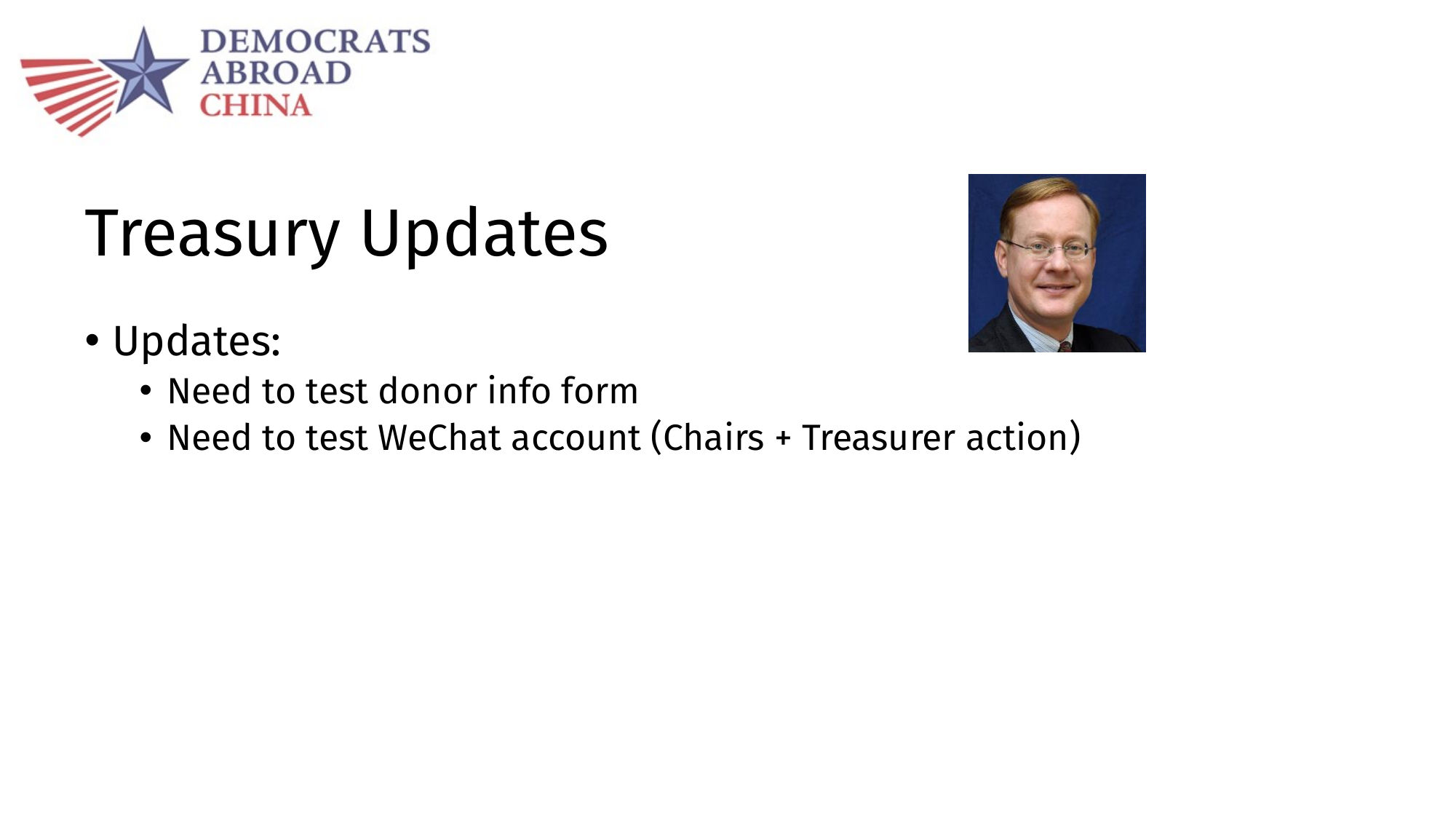

# Treasury Updates

Updates:
Need to test donor info form
Need to test WeChat account (Chairs + Treasurer action)